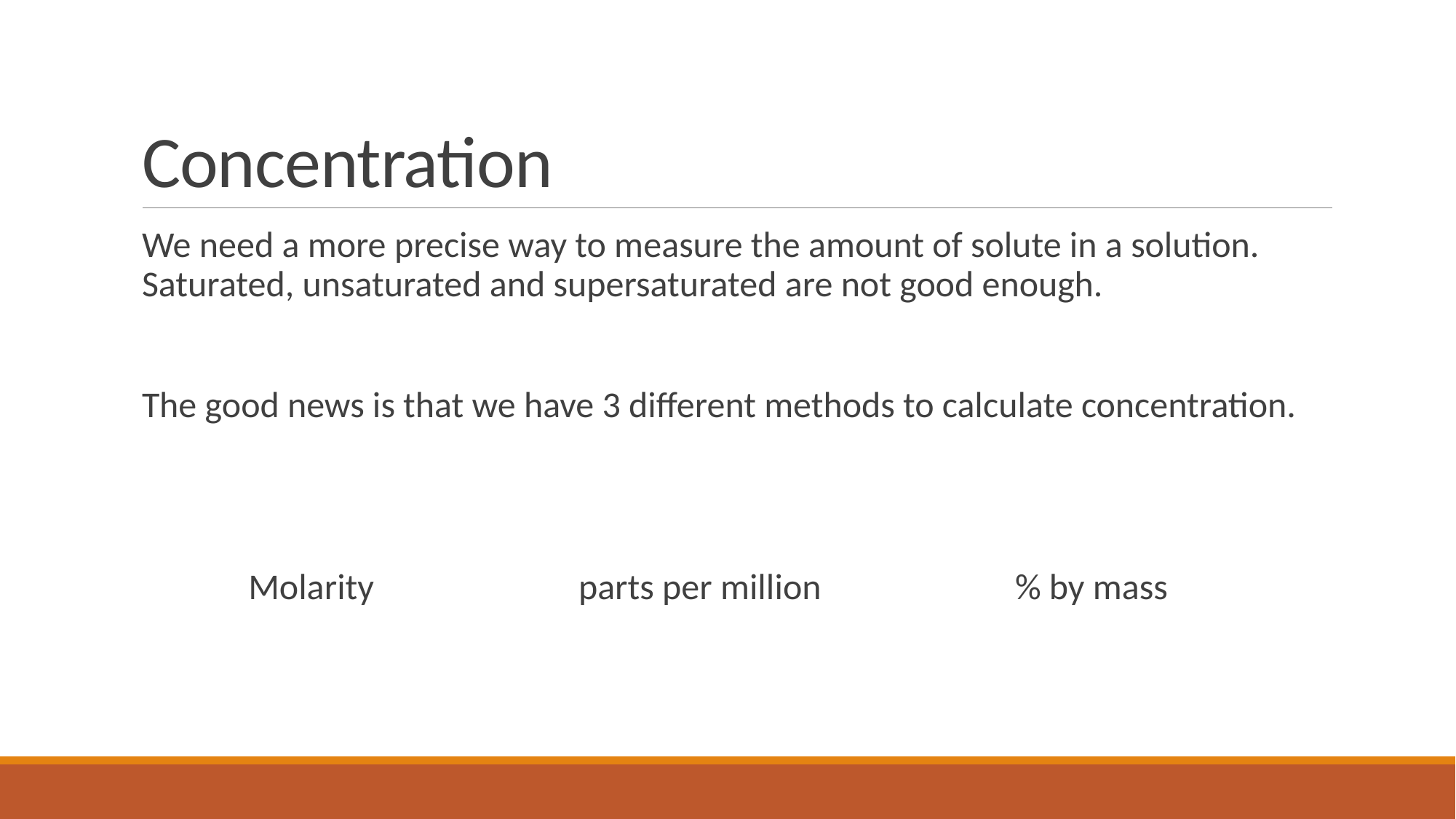

# Concentration
We need a more precise way to measure the amount of solute in a solution. Saturated, unsaturated and supersaturated are not good enough.

The good news is that we have 3 different methods to calculate concentration.

             Molarity		parts per million		% by mass